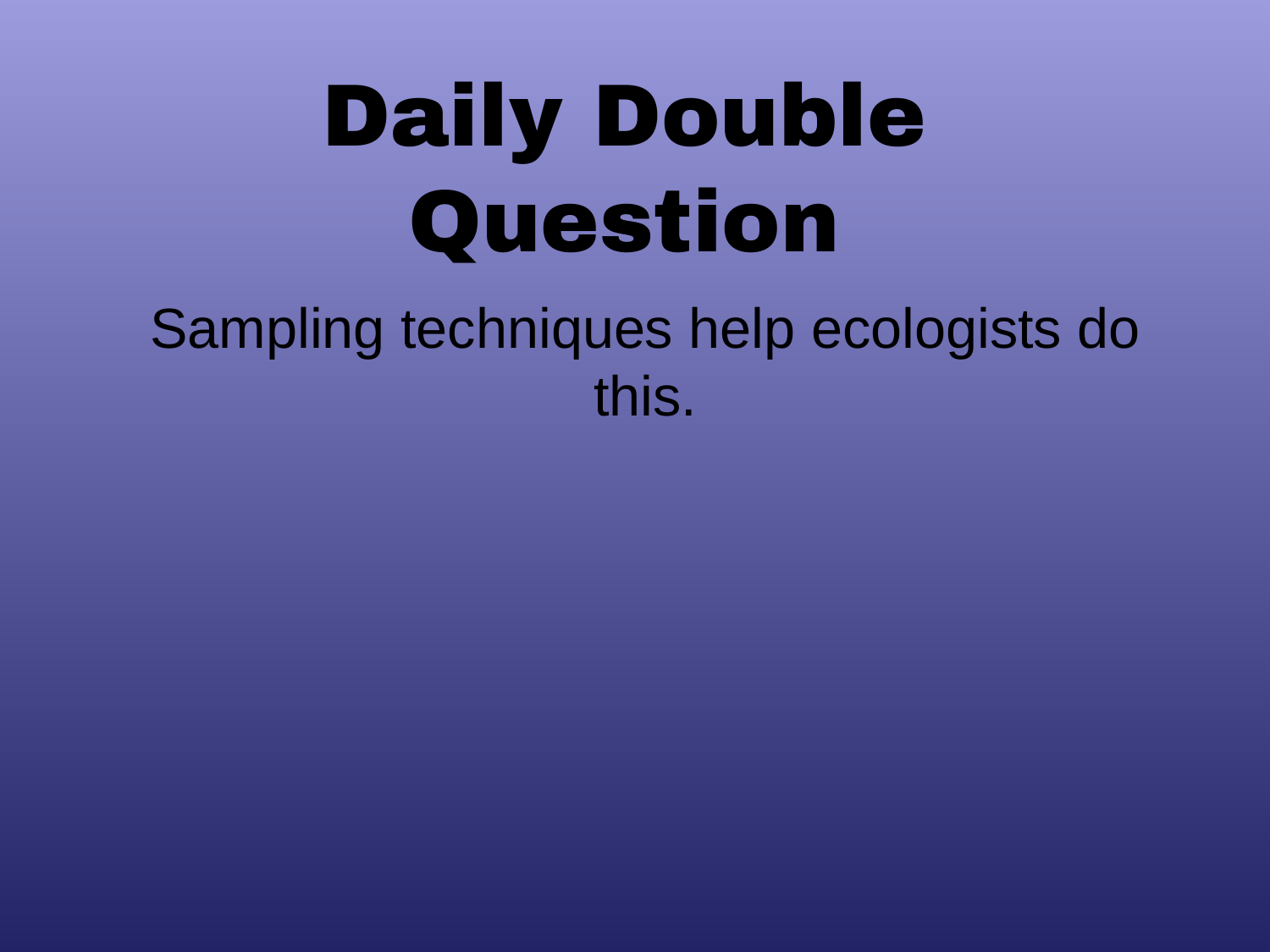

# Daily Double Question
Sampling techniques help ecologists do this.